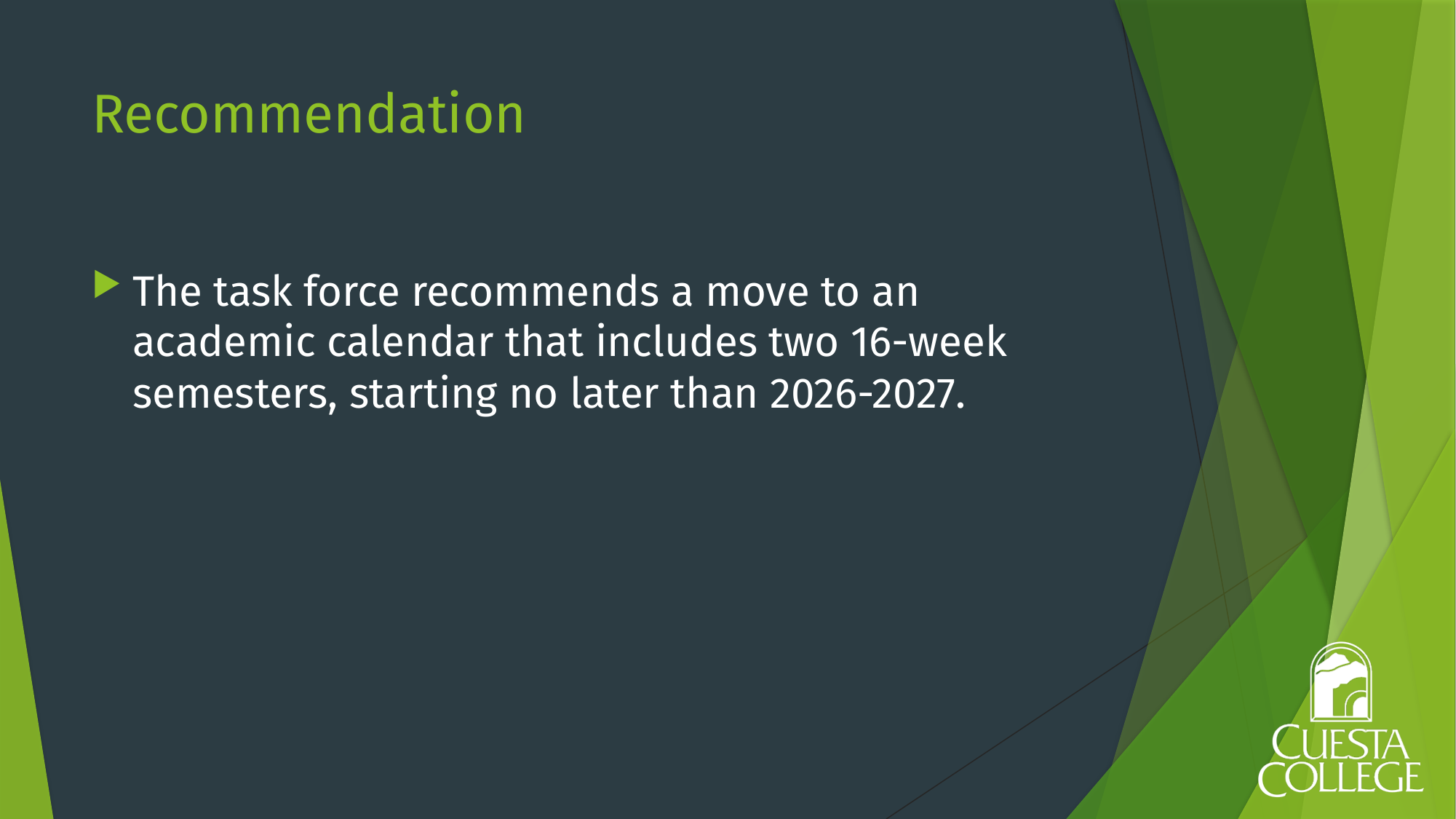

# Recommendation
The task force recommends a move to an academic calendar that includes two 16-week semesters, starting no later than 2026-2027.